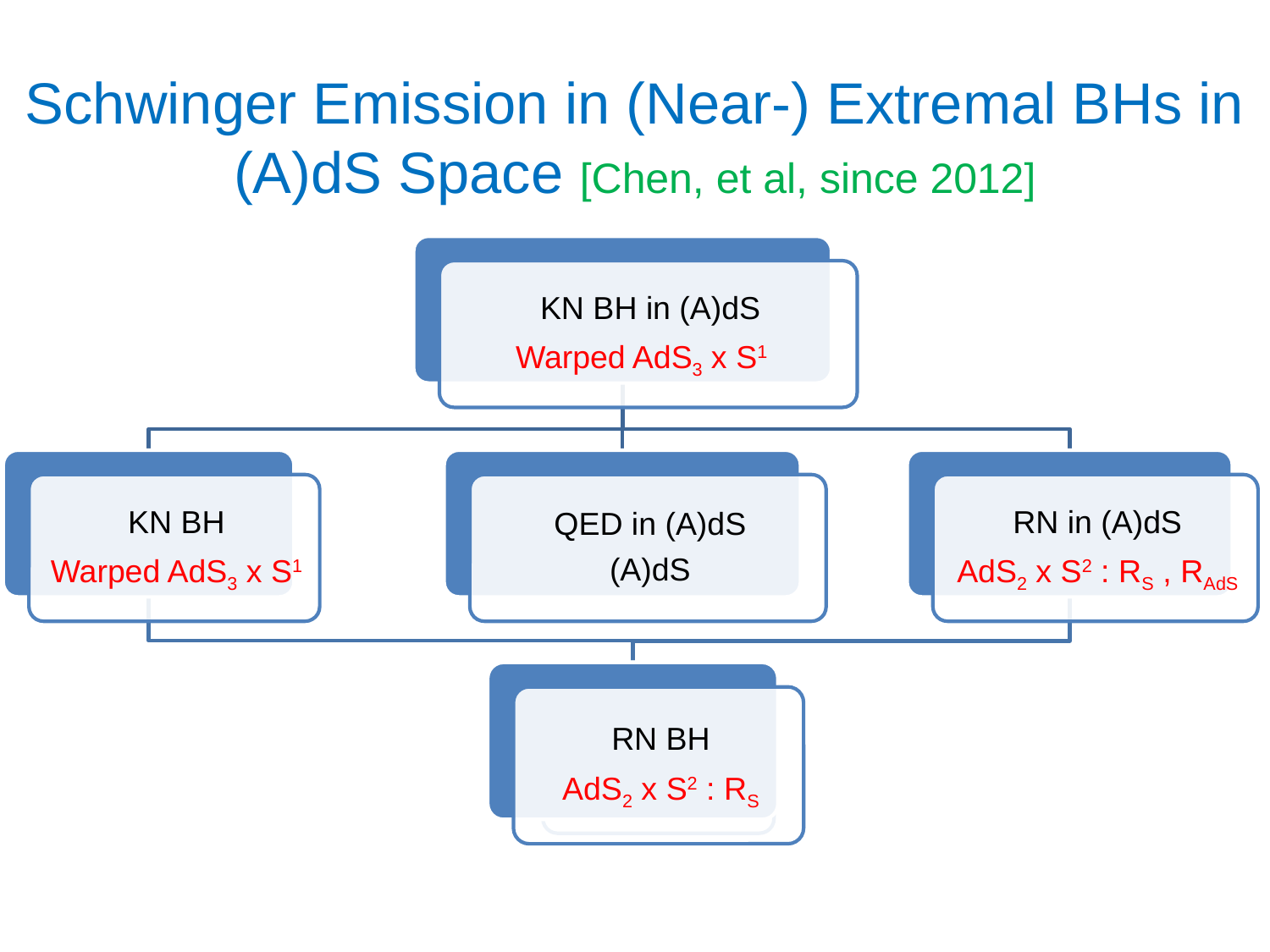

# Schwinger Emission in (Near-) Extremal BHs in (A)dS Space [Chen, et al, since 2012]
KN BH in (A)dS
Warped AdS3 x S1
KN BH
Warped AdS3 x S1

QED in (A)dS
(A)dS
RN in (A)dS
AdS2 x S2 : RS , RAdS
RN BH
AdS2 x S2 : RS